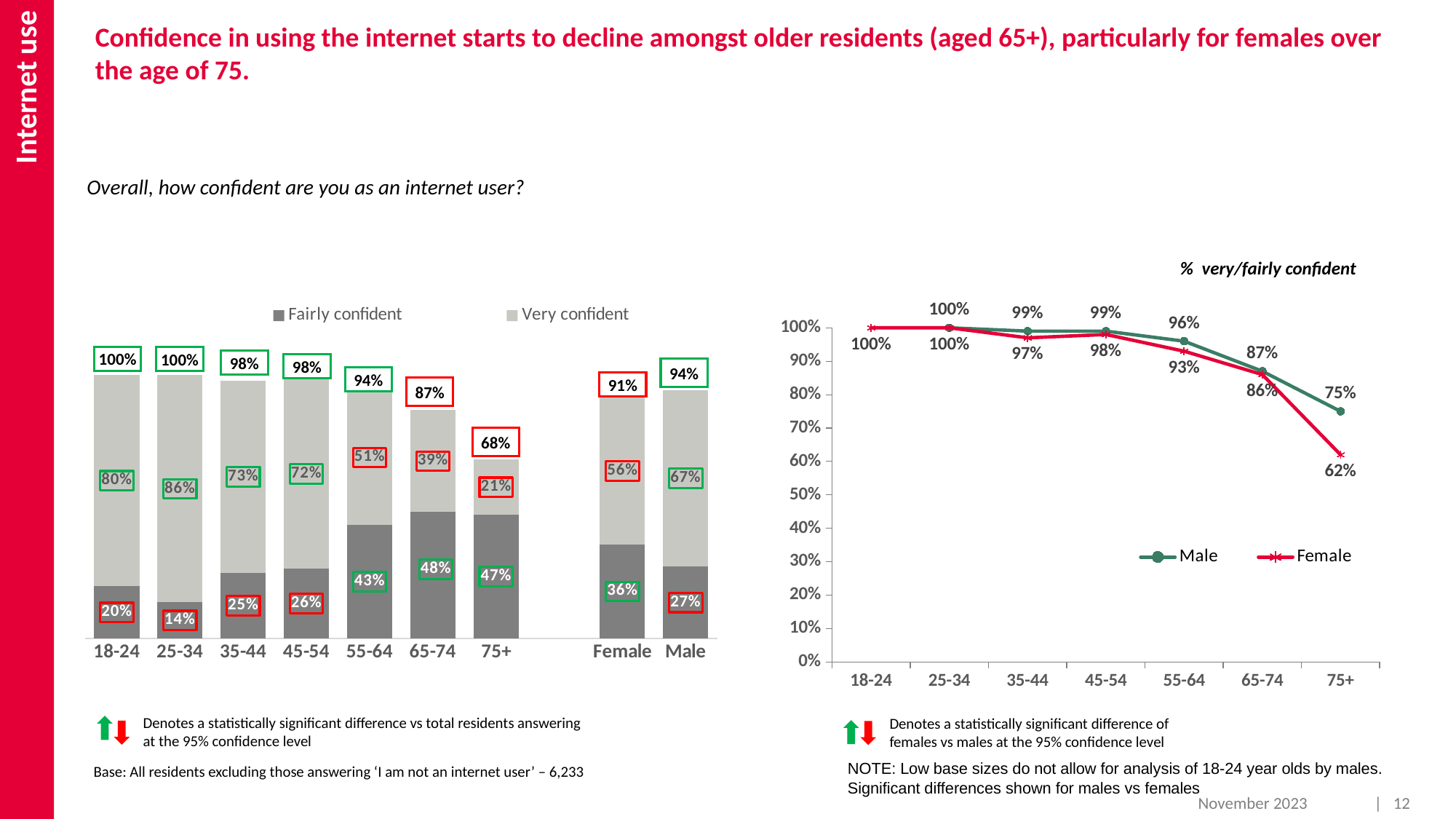

Internet use
Confidence in using the internet starts to decline amongst older residents (aged 65+), particularly for females over the age of 75.
Overall, how confident are you as an internet user?

### Chart

| Category | Male | Female |
|---|---|---|
| 18-24 | None | 1.0 |
| 25-34 | 1.0 | 1.0 |
| 35-44 | 0.99 | 0.97 |
| 45-54 | 0.99 | 0.98 |
| 55-64 | 0.96 | 0.93 |
| 65-74 | 0.87 | 0.86 |
| 75+ | 0.75 | 0.62 |
%  very/fairly confident

### Chart

| Category | Fairly confident | Very confident |
|---|---|---|
| 18-24 | 0.19761504486513878 | 0.8023849551348613 |
| 25-34 | 0.13674011299398178 | 0.8618814953490656 |
| 35-44 | 0.2474870485665592 | 0.7305523663935394 |
| 45-54 | 0.26452214006442376 | 0.7195638777328093 |
| 55-64 | 0.4305563764740469 | 0.512403071836371 |
| 65-74 | 0.4795569049142584 | 0.3868035181624992 |
| 75+ | 0.4696866614368531 | 0.2086319401349548 |
|  | None | None |
| Female | 0.3570481502877122 | 0.5570723988068922 |
| Male | 0.2722729332303194 | 0.6707465774326826 |
100%
100%
98%
98%
94%
94%
91%
87%
68%
Denotes a statistically significant difference vs total residents answering at the 95% confidence level
Denotes a statistically significant difference of females vs males at the 95% confidence level

NOTE: Low base sizes do not allow for analysis of 18-24 year olds by males.  Significant differences shown for males vs females
Base: All residents excluding those answering ‘I am not an internet user’ – 6,233
November 2023
|   12